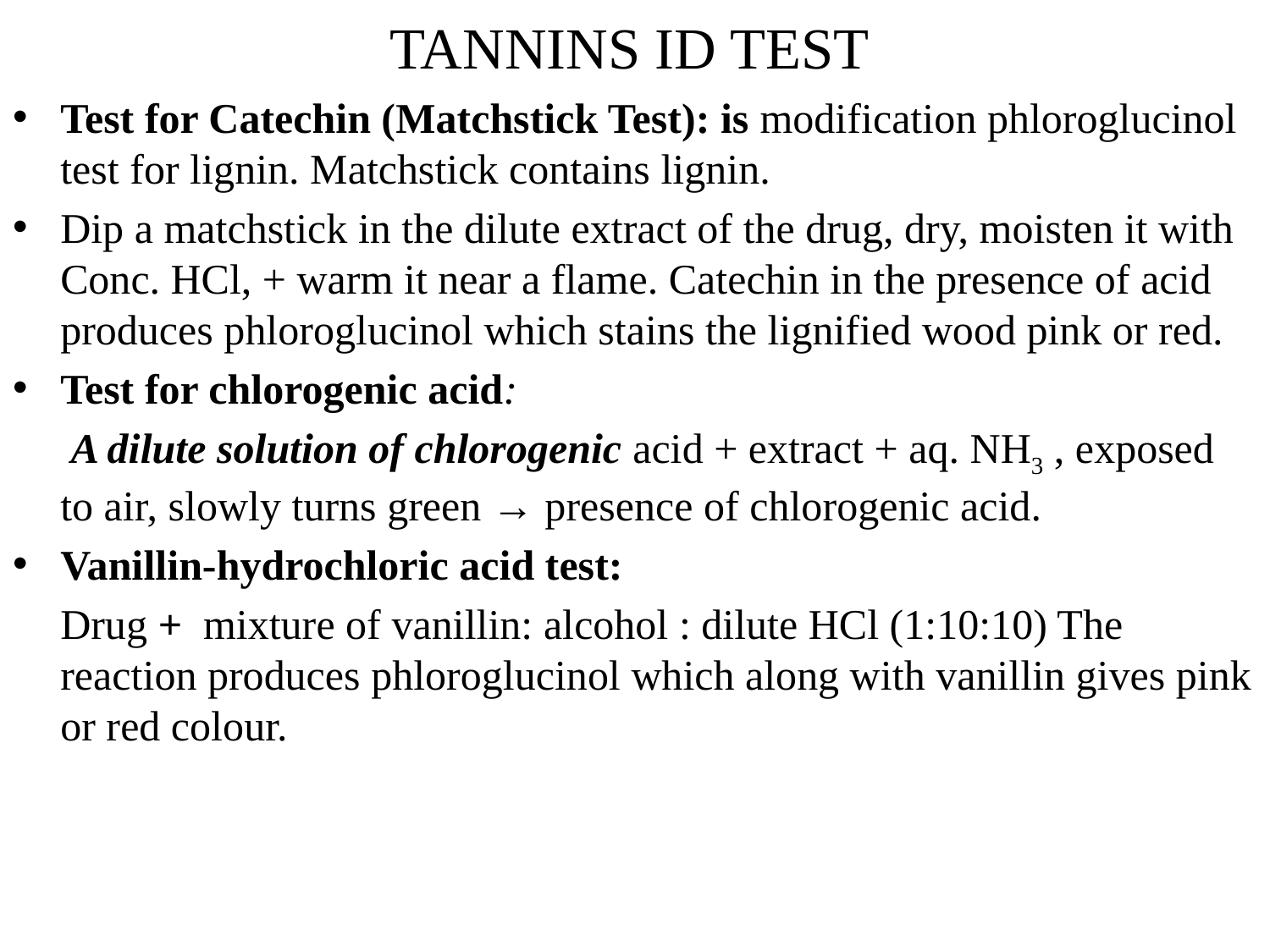

# TANNINS ID TEST
Test for Catechin (Matchstick Test): is modification phloroglucinol test for lignin. Matchstick contains lignin.
Dip a matchstick in the dilute extract of the drug, dry, moisten it with Conc. HCl, + warm it near a flame. Catechin in the presence of acid produces phloroglucinol which stains the lignified wood pink or red.
Test for chlorogenic acid:
	 A dilute solution of chlorogenic acid + extract + aq. NH3 , exposed to air, slowly turns green → presence of chlorogenic acid.
Vanillin-hydrochloric acid test:
	Drug +  mixture of vanillin: alcohol : dilute HCl (1:10:10) The reaction produces phloroglucinol which along with vanillin gives pink or red colour.